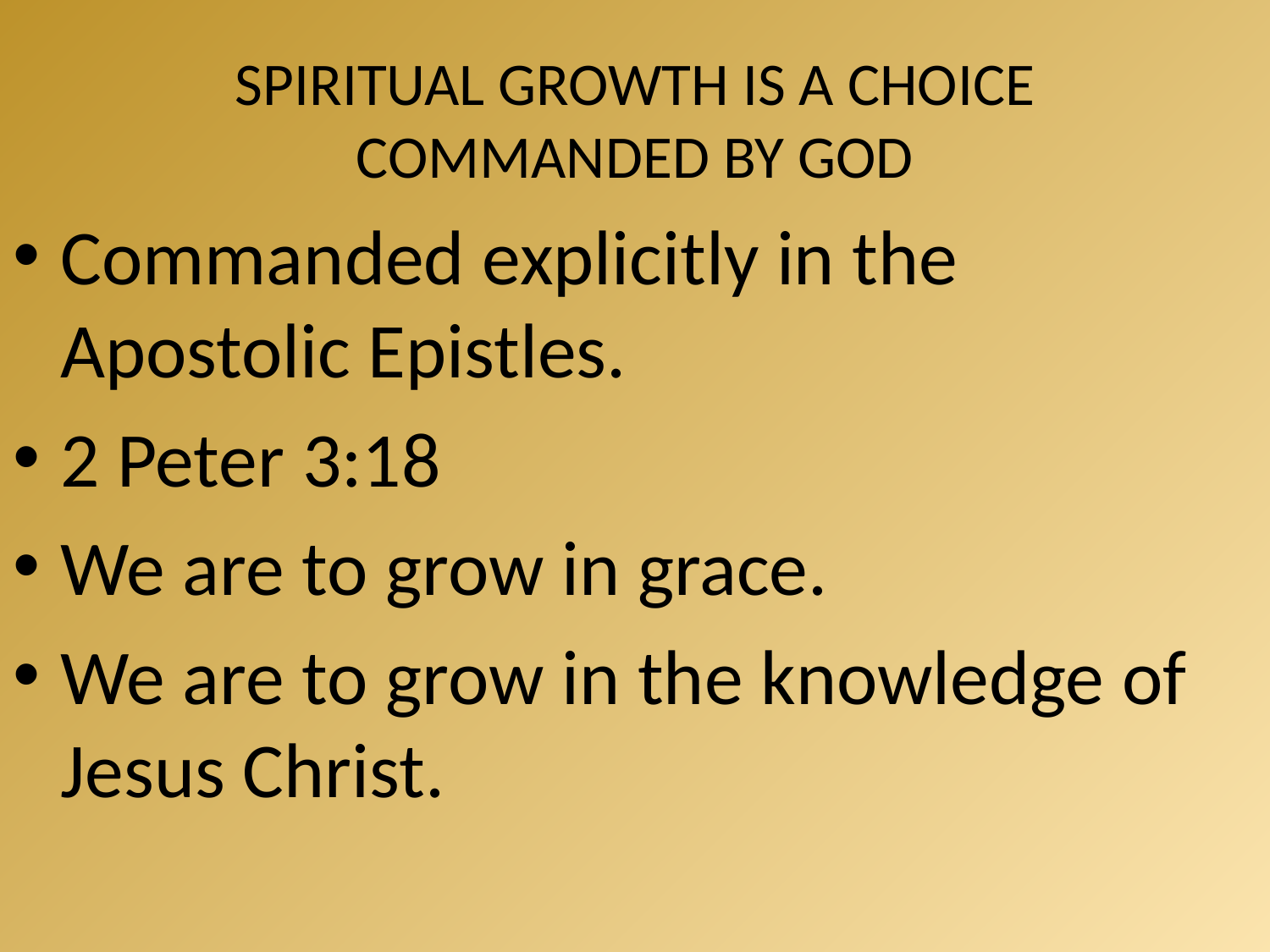

# SPIRITUAL GROWTH IS A CHOICE COMMANDED BY GOD
Commanded explicitly in the Apostolic Epistles.
2 Peter 3:18
We are to grow in grace.
We are to grow in the knowledge of Jesus Christ.